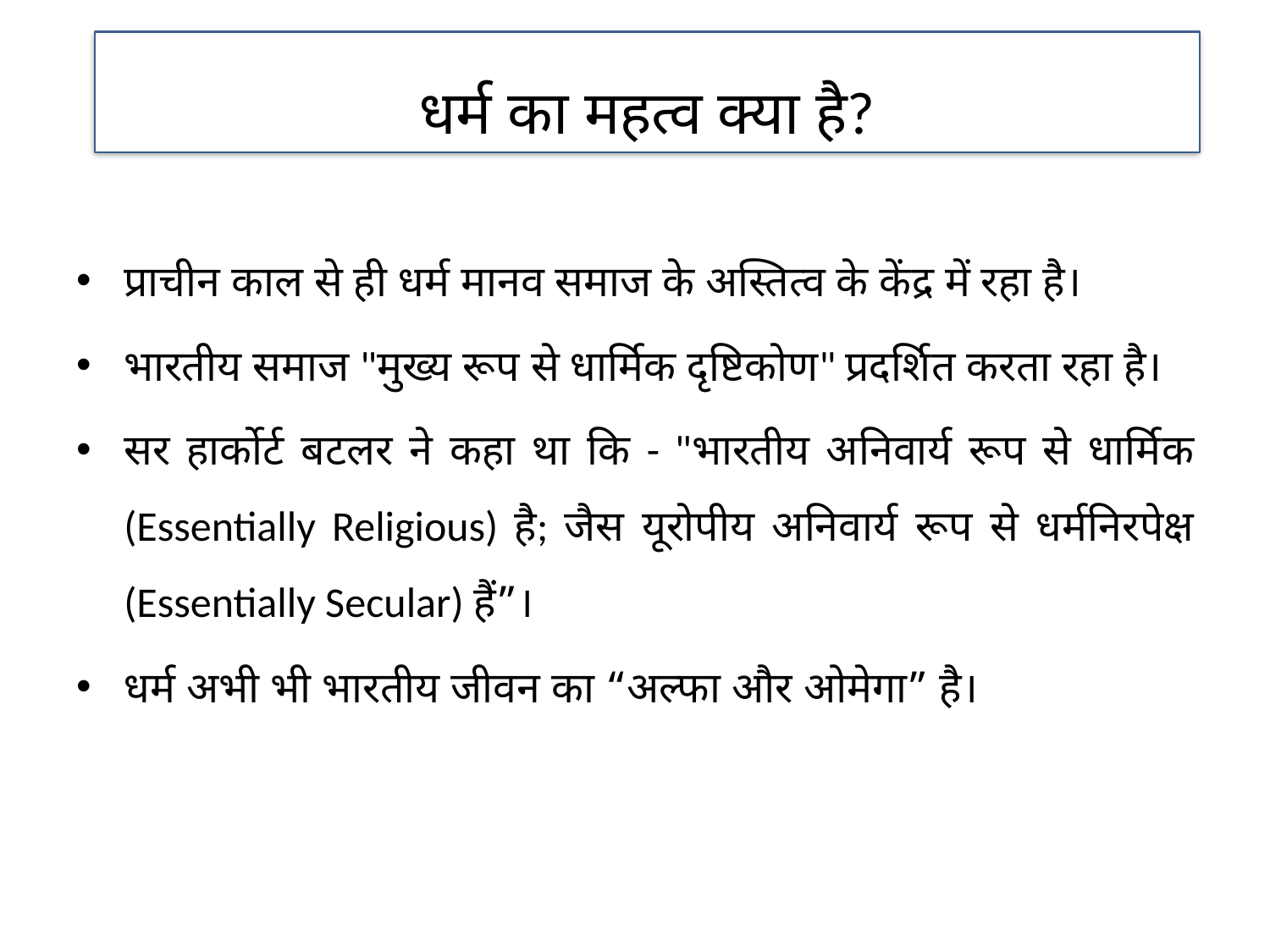

धर्म का महत्व क्या है?
प्राचीन काल से ही धर्म मानव समाज के अस्तित्व के केंद्र में रहा है।
भारतीय समाज "मुख्य रूप से धार्मिक दृष्टिकोण" प्रदर्शित करता रहा है।
सर हार्कोर्ट बटलर ने कहा था कि - "भारतीय अनिवार्य रूप से धार्मिक (Essentially Religious) है; जैस यूरोपीय अनिवार्य रूप से धर्मनिरपेक्ष (Essentially Secular) हैं”।
धर्म अभी भी भारतीय जीवन का “अल्फा और ओमेगा” है।